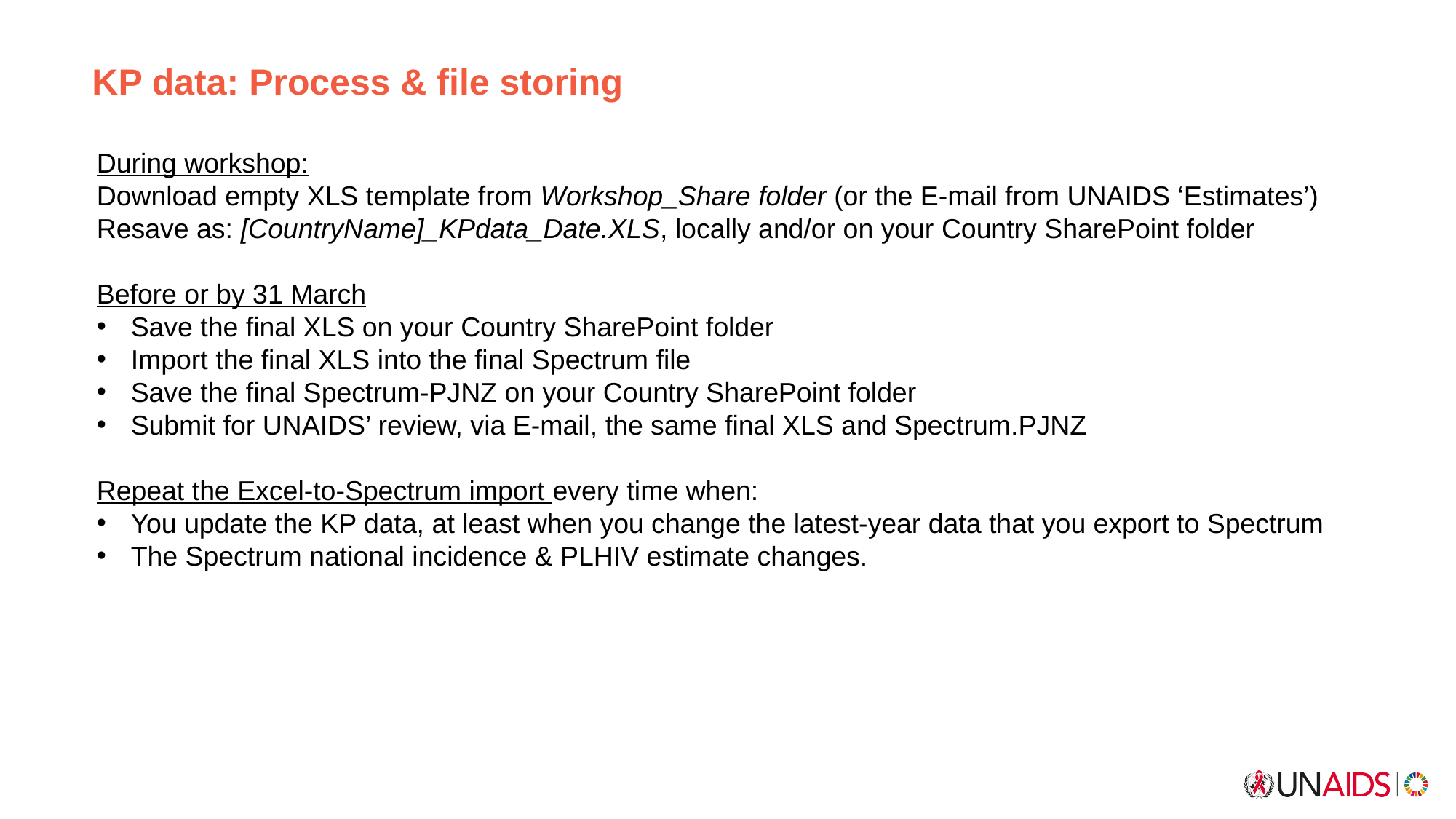

KP data: Process & file storing
During workshop:
Download empty XLS template from Workshop_Share folder (or the E-mail from UNAIDS ‘Estimates’)
Resave as: [CountryName]_KPdata_Date.XLS, locally and/or on your Country SharePoint folder

Before or by 31 March
Save the final XLS on your Country SharePoint folder
Import the final XLS into the final Spectrum file
Save the final Spectrum-PJNZ on your Country SharePoint folder
Submit for UNAIDS’ review, via E-mail, the same final XLS and Spectrum.PJNZ

Repeat the Excel-to-Spectrum import every time when:
You update the KP data, at least when you change the latest-year data that you export to Spectrum
The Spectrum national incidence & PLHIV estimate changes.